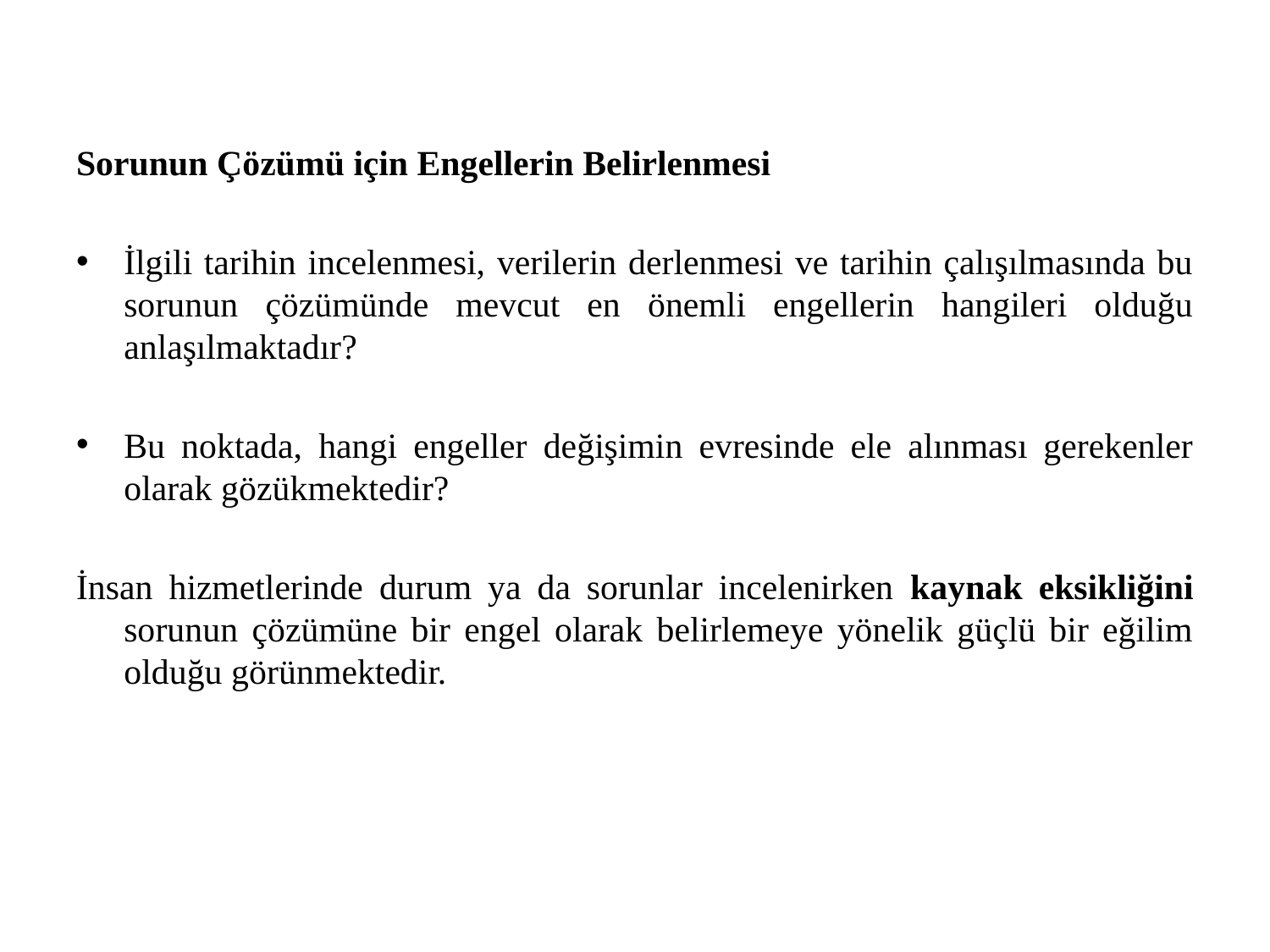

Sorunun Çözümü için Engellerin Belirlenmesi

İlgili tarihin incelenmesi, verilerin derlenmesi ve tarihin çalışılmasında bu sorunun çözümünde mevcut en önemli engellerin hangileri olduğu anlaşılmaktadır?

Bu noktada, hangi engeller değişimin evresinde ele alınması gerekenler olarak gözükmektedir?

İnsan hizmetlerinde durum ya da sorunlar incelenirken kaynak eksikliğini sorunun çözümüne bir engel olarak belirlemeye yönelik güçlü bir eğilim olduğu görünmektedir.